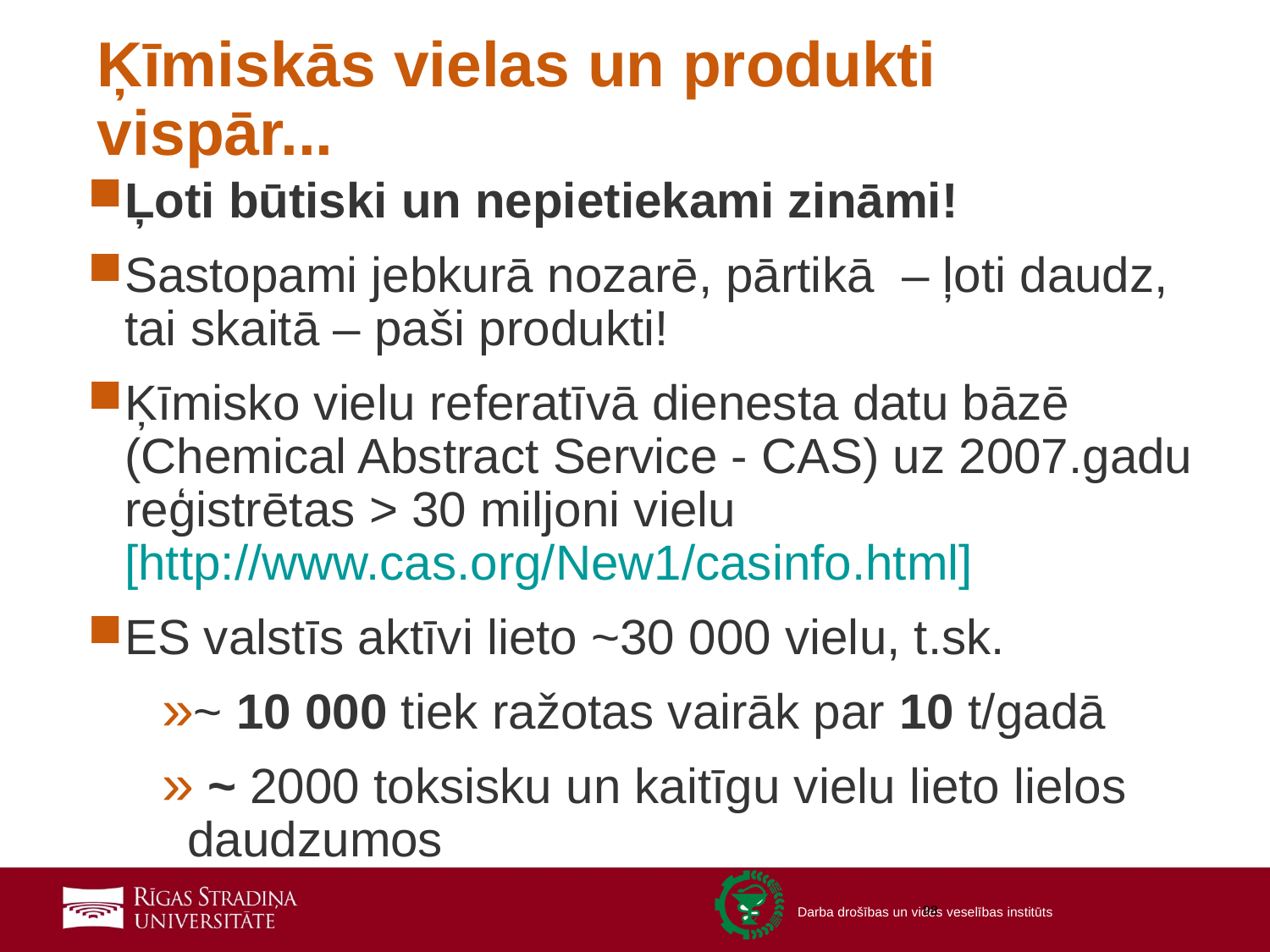

# Ķīmiskās vielas un produkti vispār...
Ļoti būtiski un nepietiekami zināmi!
Sastopami jebkurā nozarē, pārtikā  – ļoti daudz, tai skaitā – paši produkti!
Ķīmisko vielu referatīvā dienesta datu bāzē (Chemical Abstract Service - CAS) uz 2007.gadu reģistrētas > 30 miljoni vielu [http://www.cas.org/New1/casinfo.html]
ES valstīs aktīvi lieto ~30 000 vielu, t.sk.
~ 10 000 tiek ražotas vairāk par 10 t/gadā
 ~ 2000 toksisku un kaitīgu vielu lieto lielos daudzumos
98